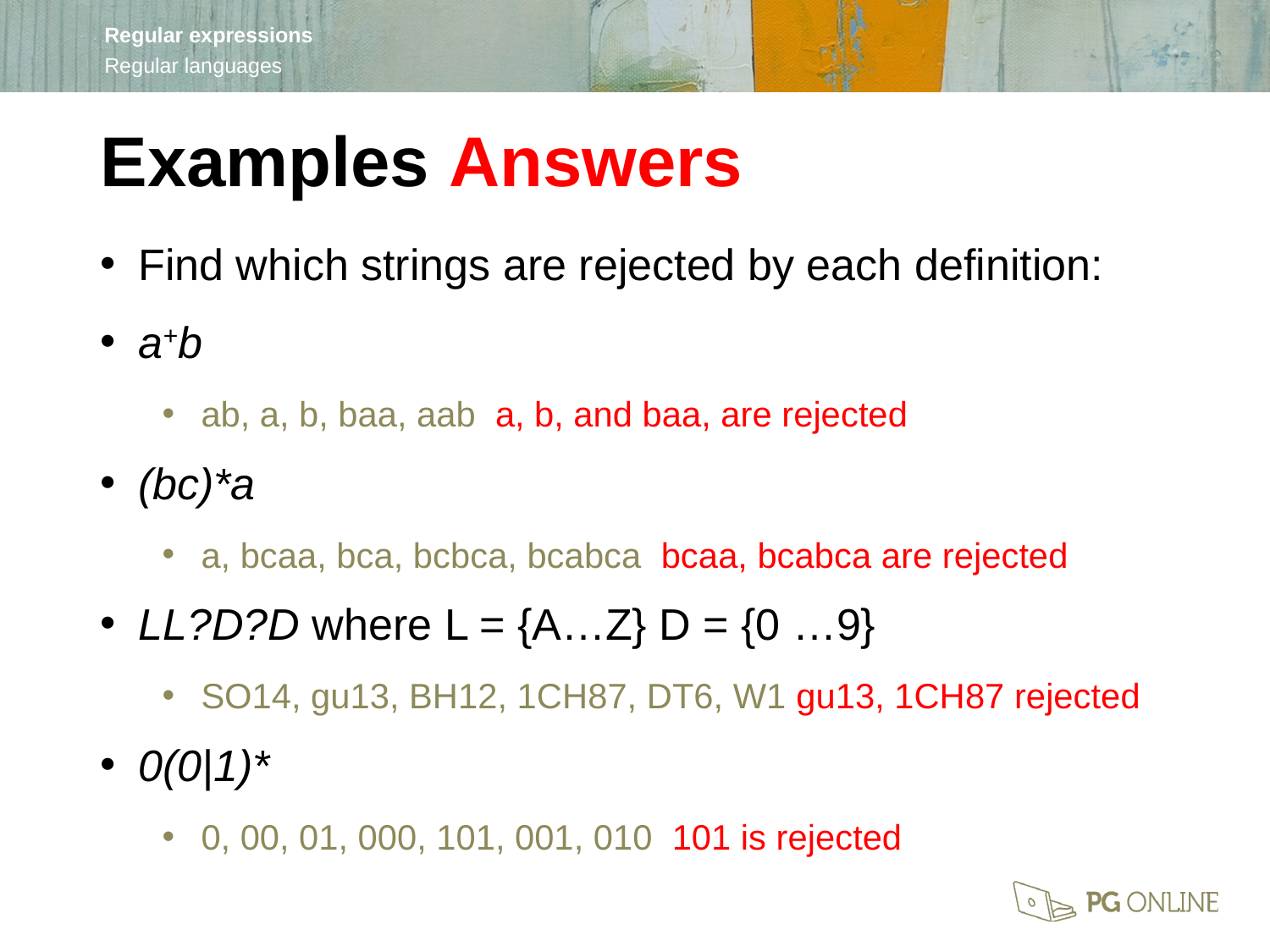

Examples Answers
Find which strings are rejected by each definition:
a+b
ab, a, b, baa, aab  a, b, and baa, are rejected
(bc)*a
a, bcaa, bca, bcbca, bcabca  bcaa, bcabca are rejected
LL?D?D where L = {A…Z} D = {0 …9}
SO14, gu13, BH12, 1CH87, DT6, W1 gu13, 1CH87 rejected
0(0|1)*
0, 00, 01, 000, 101, 001, 010  101 is rejected